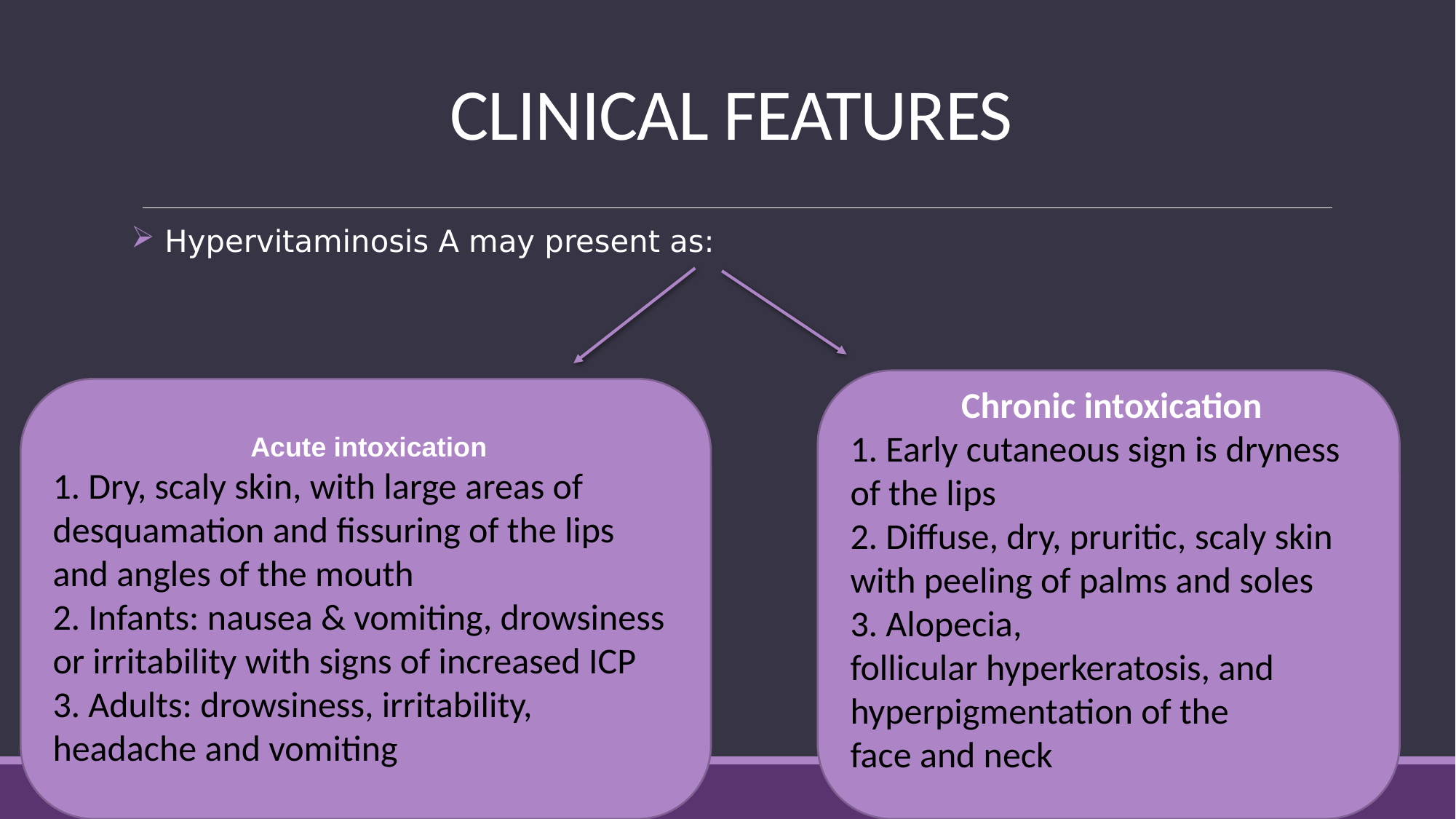

# CLINICAL FEATURES
 Hypervitaminosis A may present as:
 Chronic intoxication
1. Early cutaneous sign is dryness of the lips
2. Diffuse, dry, pruritic, scaly skin with peeling of palms and soles
3. Alopecia,
follicular hyperkeratosis, and
hyperpigmentation of the
face and neck

 Acute intoxication
1. Dry, scaly skin, with large areas of desquamation and fissuring of the lips
and angles of the mouth
2. Infants: nausea & vomiting, drowsiness or irritability with signs of increased ICP
3. Adults: drowsiness, irritability, headache and vomiting